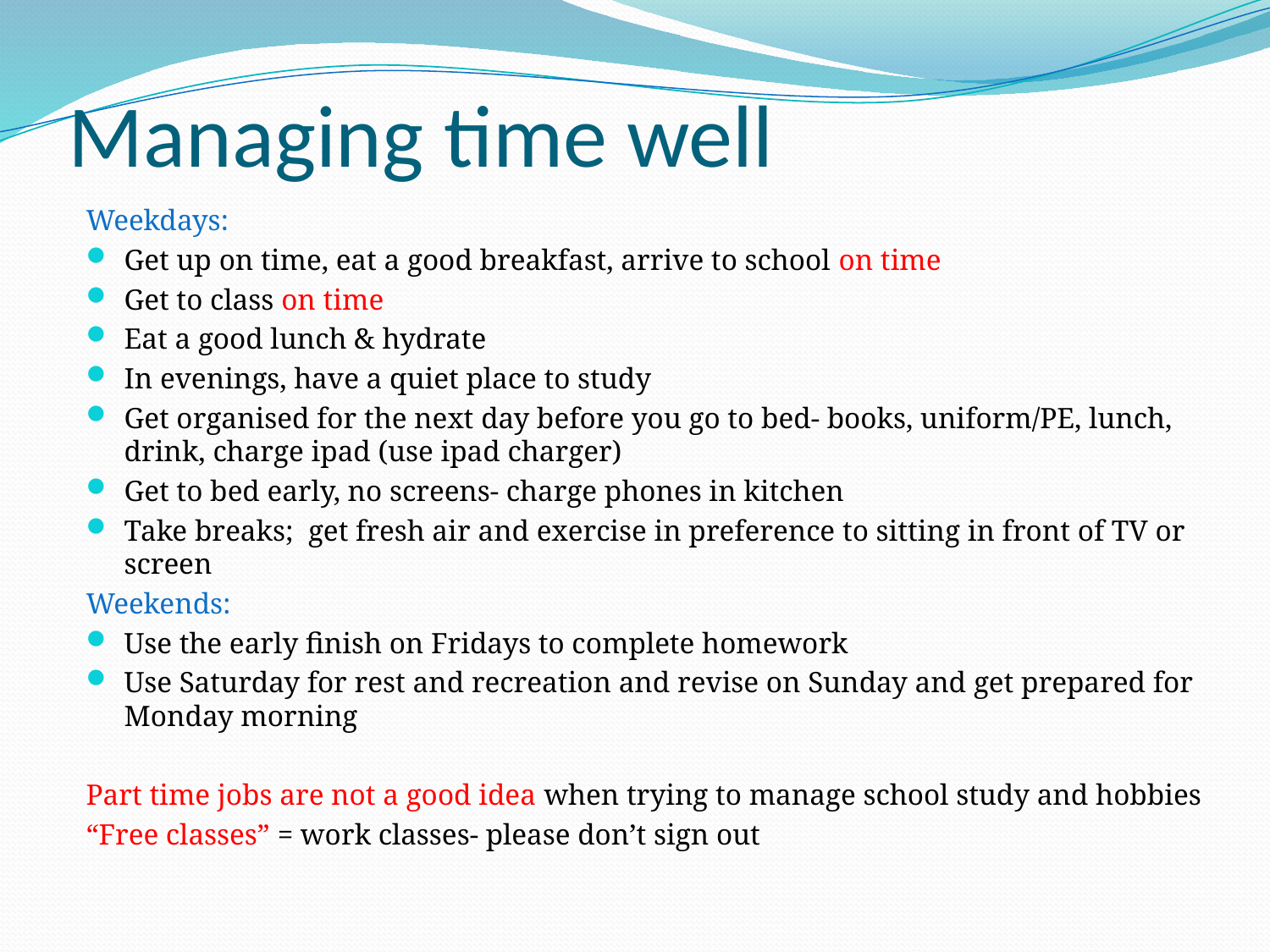

# Managing time well
Weekdays:
Get up on time, eat a good breakfast, arrive to school on time
Get to class on time
Eat a good lunch & hydrate
In evenings, have a quiet place to study
Get organised for the next day before you go to bed- books, uniform/PE, lunch, drink, charge ipad (use ipad charger)
Get to bed early, no screens- charge phones in kitchen
Take breaks;  get fresh air and exercise in preference to sitting in front of TV or screen
Weekends:
Use the early finish on Fridays to complete homework
Use Saturday for rest and recreation and revise on Sunday and get prepared for Monday morning

Part time jobs are not a good idea when trying to manage school study and hobbies
“Free classes” = work classes- please don’t sign out